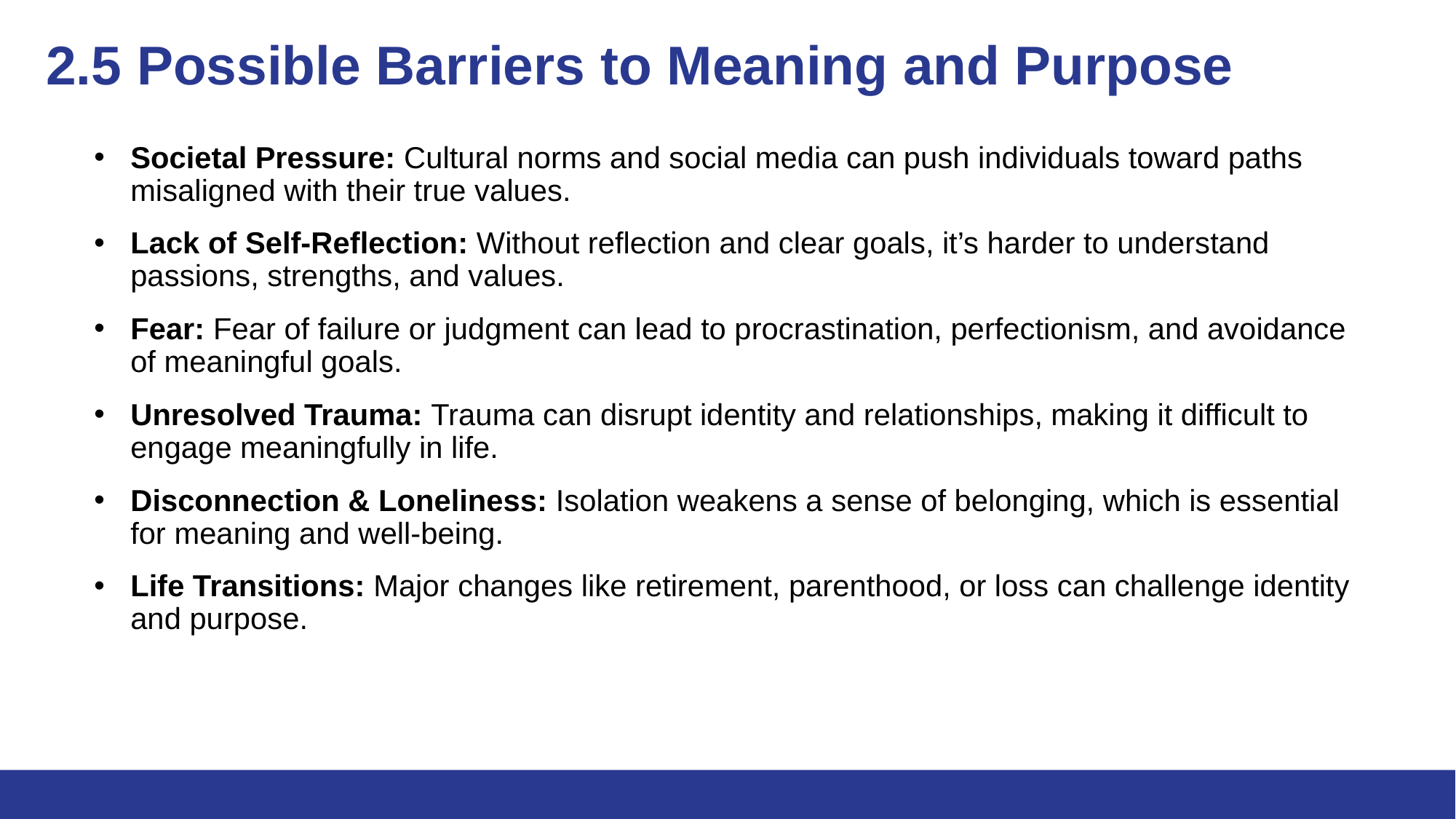

# 2.5 Possible Barriers to Meaning and Purpose
Societal Pressure: Cultural norms and social media can push individuals toward paths misaligned with their true values.
Lack of Self-Reflection: Without reflection and clear goals, it’s harder to understand passions, strengths, and values.
Fear: Fear of failure or judgment can lead to procrastination, perfectionism, and avoidance of meaningful goals.
Unresolved Trauma: Trauma can disrupt identity and relationships, making it difficult to engage meaningfully in life.
Disconnection & Loneliness: Isolation weakens a sense of belonging, which is essential for meaning and well-being.
Life Transitions: Major changes like retirement, parenthood, or loss can challenge identity and purpose.